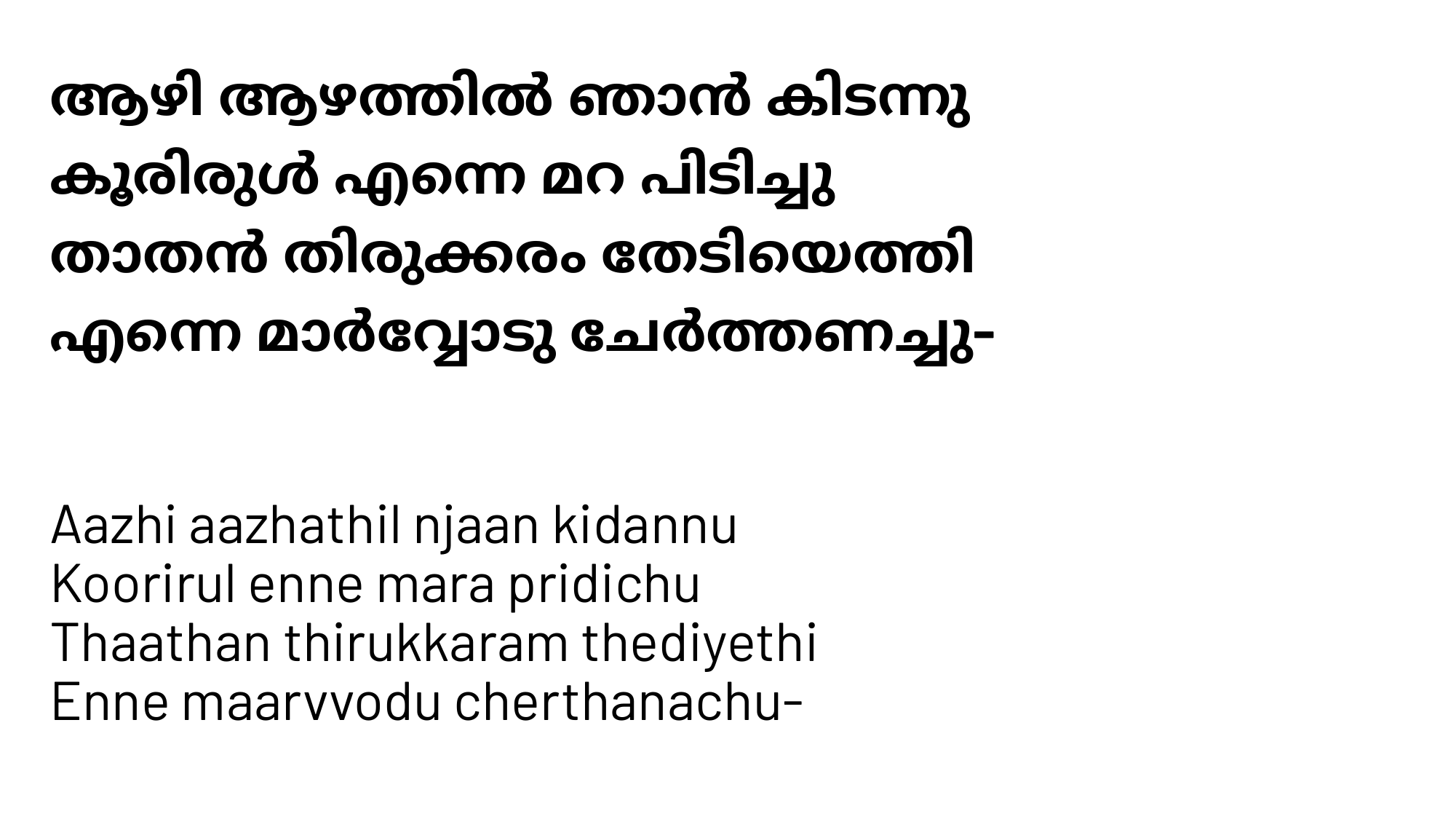

# ആഴി ആഴത്തില്‍ ഞാന്‍ കിടന്നു കൂരിരുള്‍ എന്നെ മറ പിടിച്ചു താതന്‍ തിരുക്കരം തേടിയെത്തി എന്നെ മാര്‍വ്വോടു ചേര്‍ത്തണച്ചു-
Aazhi aazhathil njaan kidannu
Koorirul enne mara pridichu
Thaathan thirukkaram thediyethi
Enne maarvvodu cherthanachu-